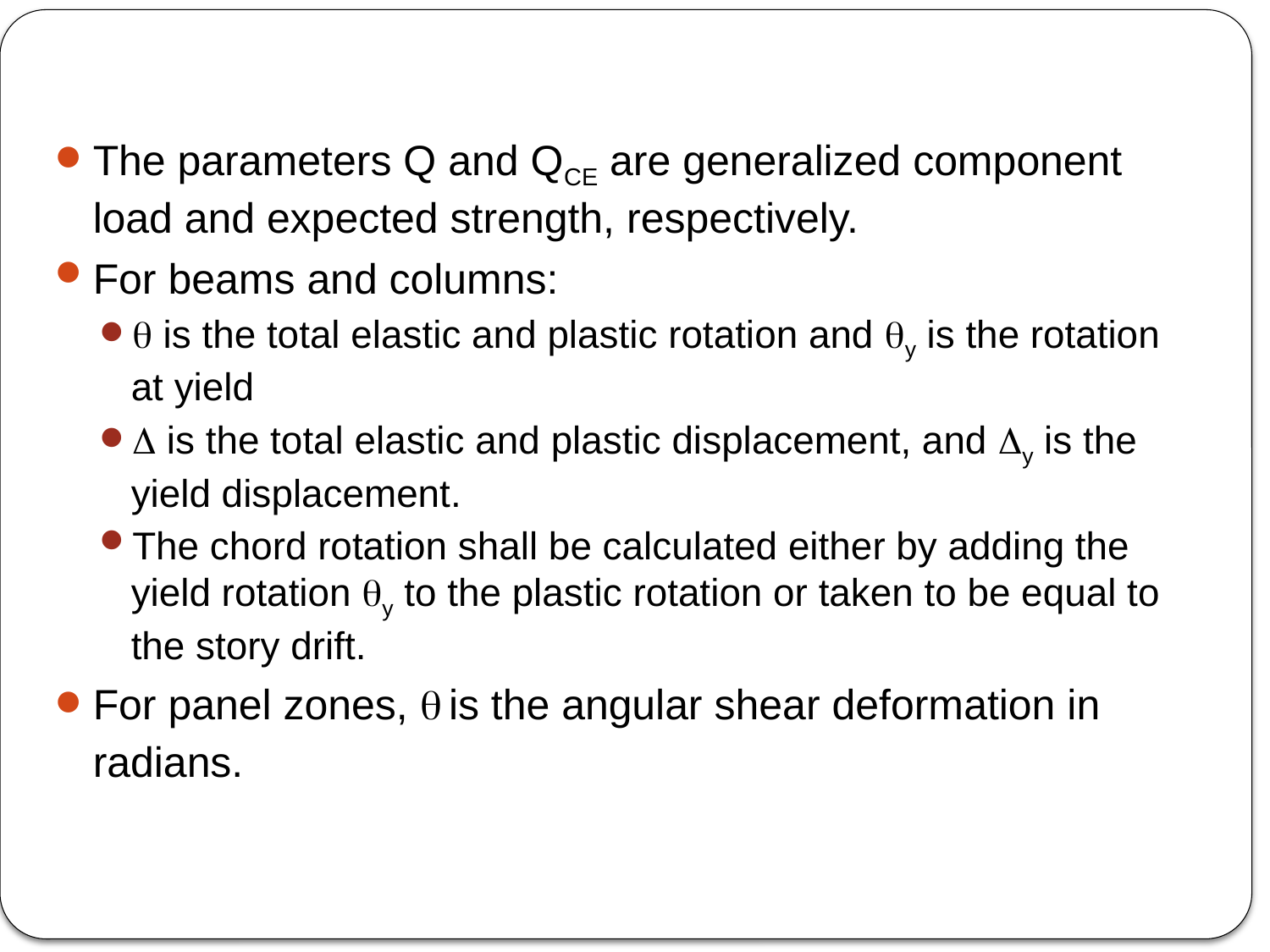

#
The parameters Q and QCE are generalized component load and expected strength, respectively.
For beams and columns:
θ is the total elastic and plastic rotation and θy is the rotation at yield
Δ is the total elastic and plastic displacement, and Δy is the yield displacement.
The chord rotation shall be calculated either by adding the yield rotation θy to the plastic rotation or taken to be equal to the story drift.
For panel zones, θ is the angular shear deformation in radians.